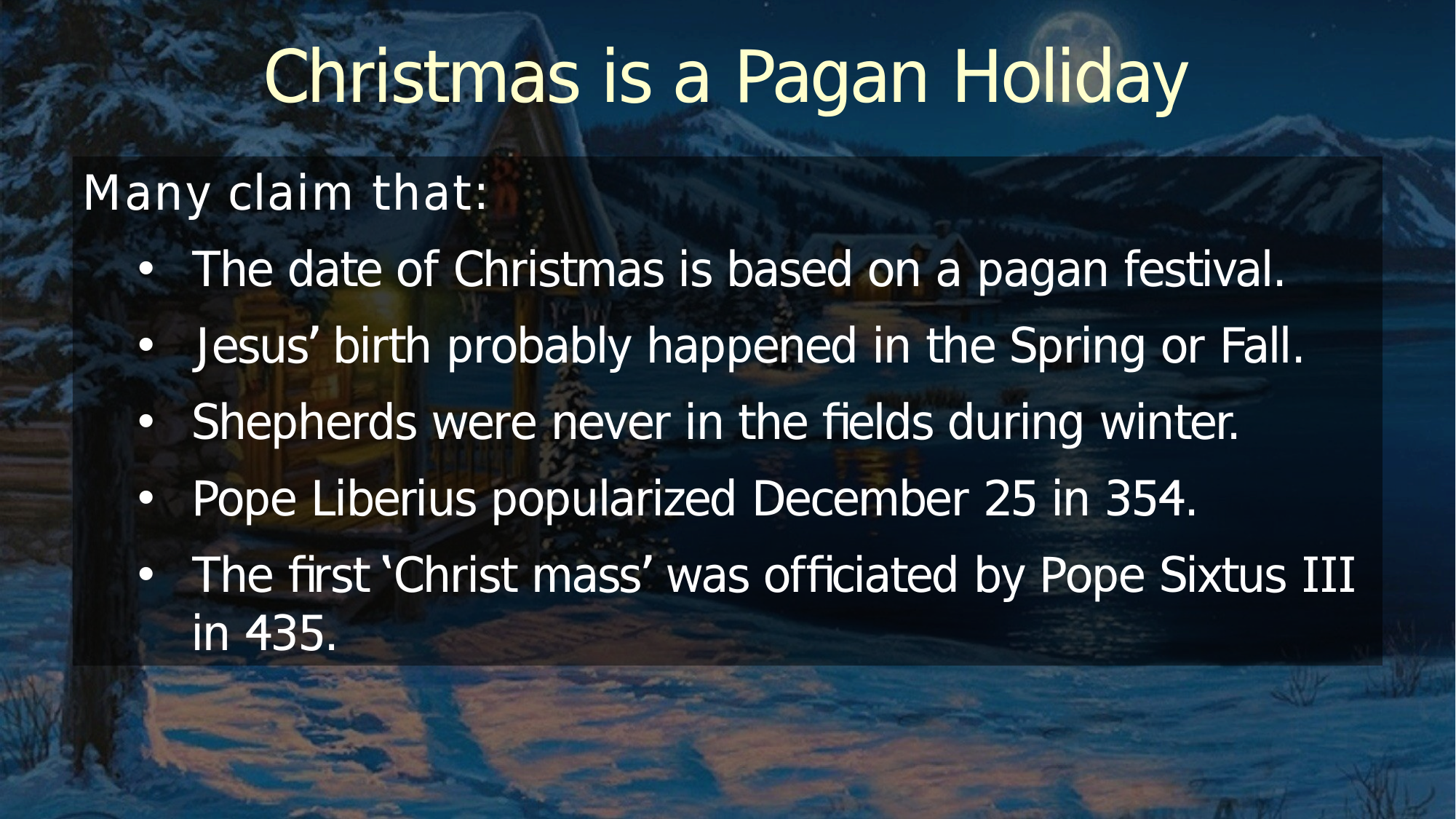

# Christmas is a Pagan Holiday
Many claim that:
The date of Christmas is based on a pagan festival.
Jesus’ birth probably happened in the Spring or Fall.
Shepherds were never in the fields during winter.
Pope Liberius popularized December 25 in 354.
The first ‘Christ mass’ was officiated by Pope Sixtus III in 435.